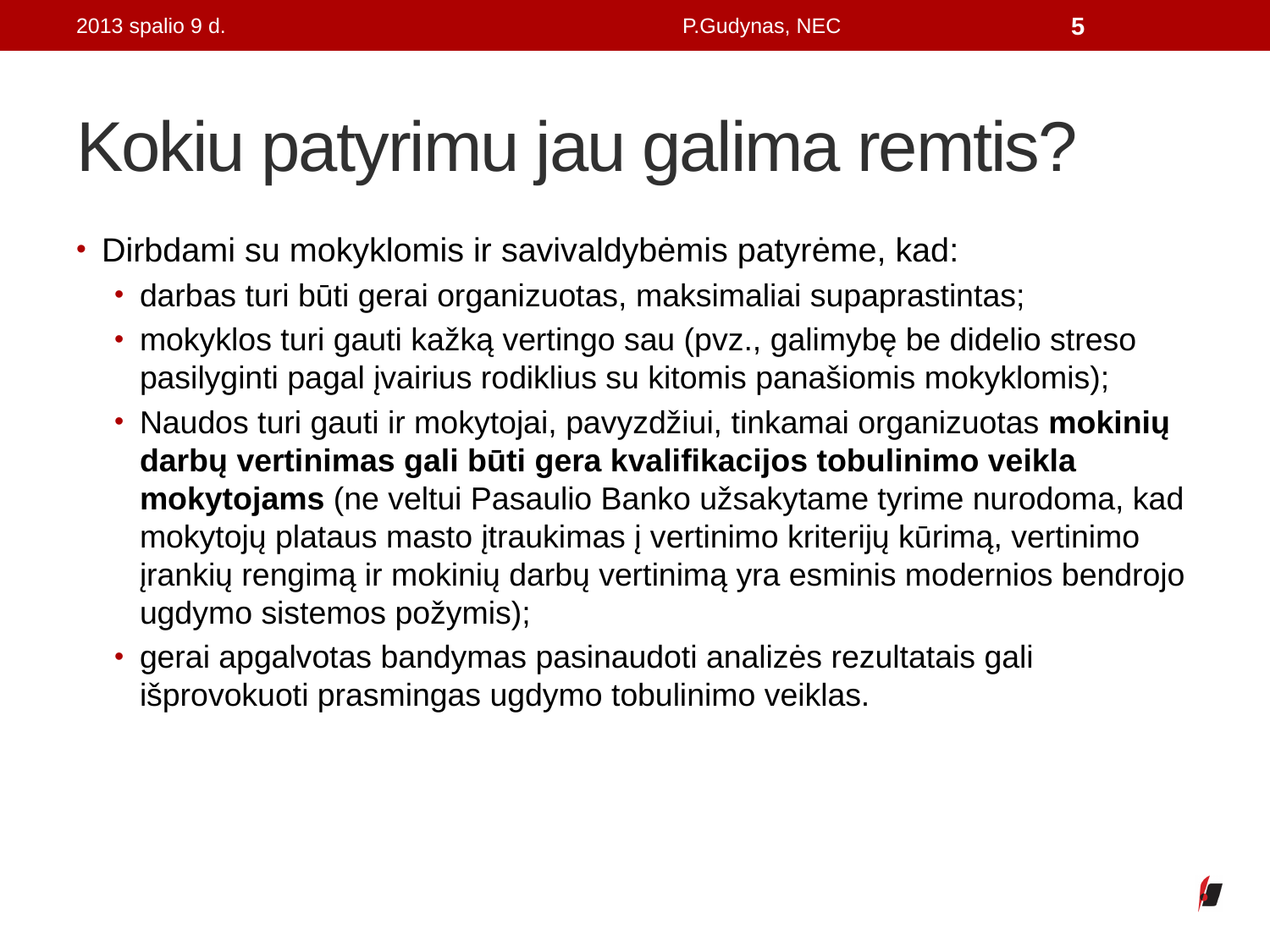

2013 spalio 9 d.
P.Gudynas, NEC
5
# Kokiu patyrimu jau galima remtis?
Dirbdami su mokyklomis ir savivaldybėmis patyrėme, kad:
darbas turi būti gerai organizuotas, maksimaliai supaprastintas;
mokyklos turi gauti kažką vertingo sau (pvz., galimybę be didelio streso pasilyginti pagal įvairius rodiklius su kitomis panašiomis mokyklomis);
Naudos turi gauti ir mokytojai, pavyzdžiui, tinkamai organizuotas mokinių darbų vertinimas gali būti gera kvalifikacijos tobulinimo veikla mokytojams (ne veltui Pasaulio Banko užsakytame tyrime nurodoma, kad mokytojų plataus masto įtraukimas į vertinimo kriterijų kūrimą, vertinimo įrankių rengimą ir mokinių darbų vertinimą yra esminis modernios bendrojo ugdymo sistemos požymis);
gerai apgalvotas bandymas pasinaudoti analizės rezultatais gali išprovokuoti prasmingas ugdymo tobulinimo veiklas.